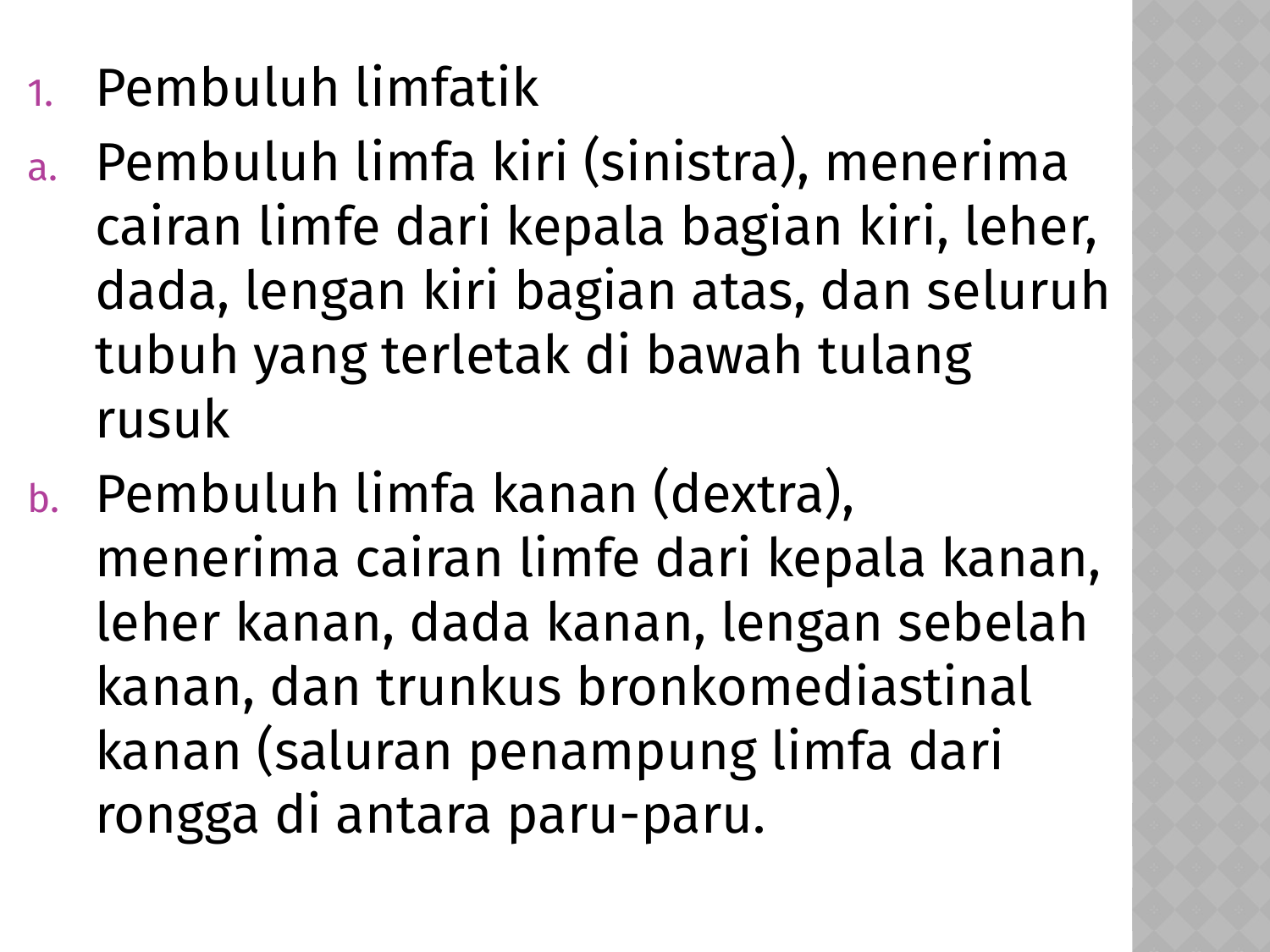

Pembuluh limfatik
Pembuluh limfa kiri (sinistra), menerima cairan limfe dari kepala bagian kiri, leher, dada, lengan kiri bagian atas, dan seluruh tubuh yang terletak di bawah tulang rusuk
Pembuluh limfa kanan (dextra), menerima cairan limfe dari kepala kanan, leher kanan, dada kanan, lengan sebelah kanan, dan trunkus bronkomediastinal kanan (saluran penampung limfa dari rongga di antara paru-paru.